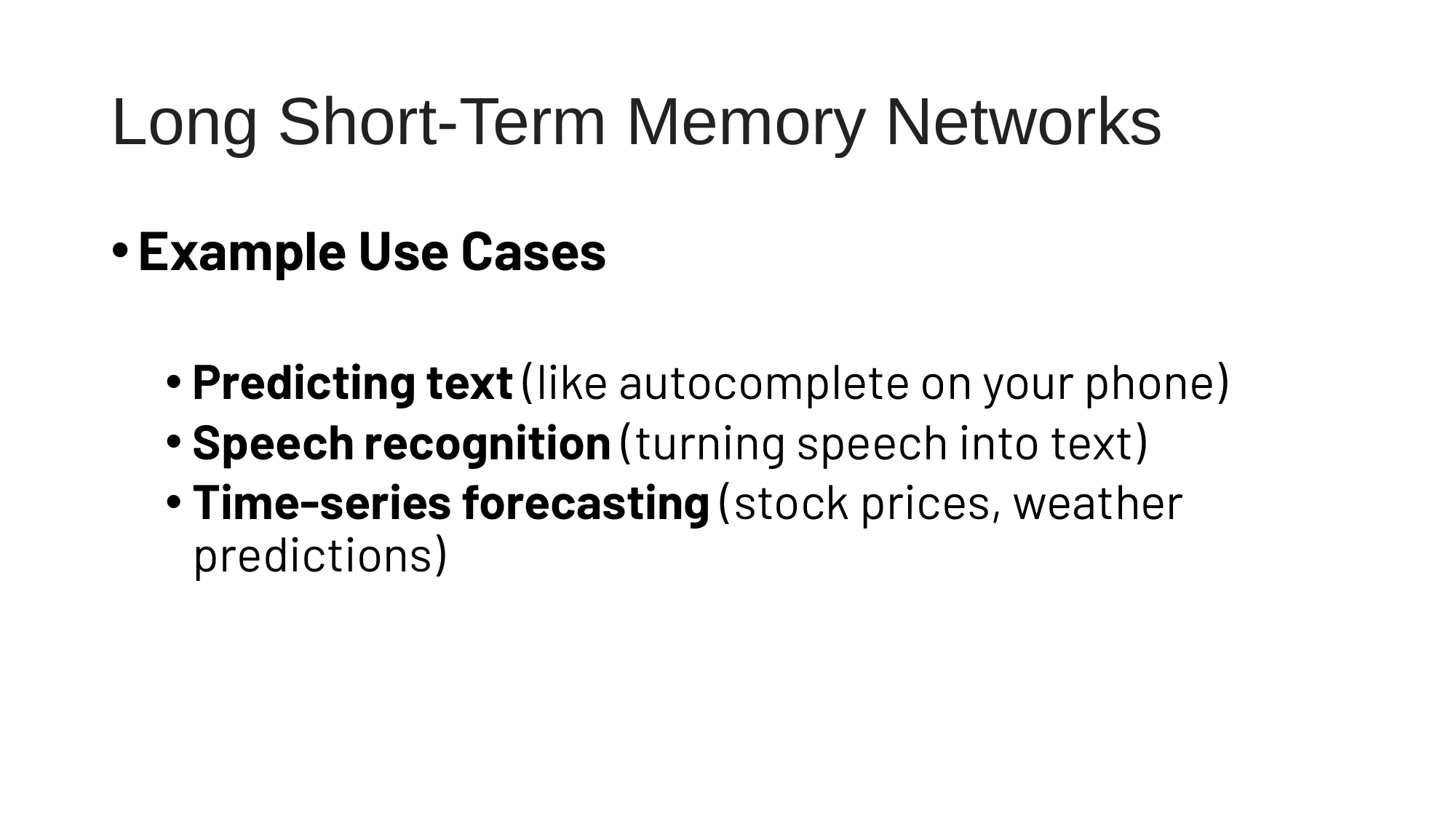

# Long Short-Term Memory Networks
Example Use Cases

Predicting text (like autocomplete on your phone)
Speech recognition (turning speech into text)
Time-series forecasting (stock prices, weather predictions)